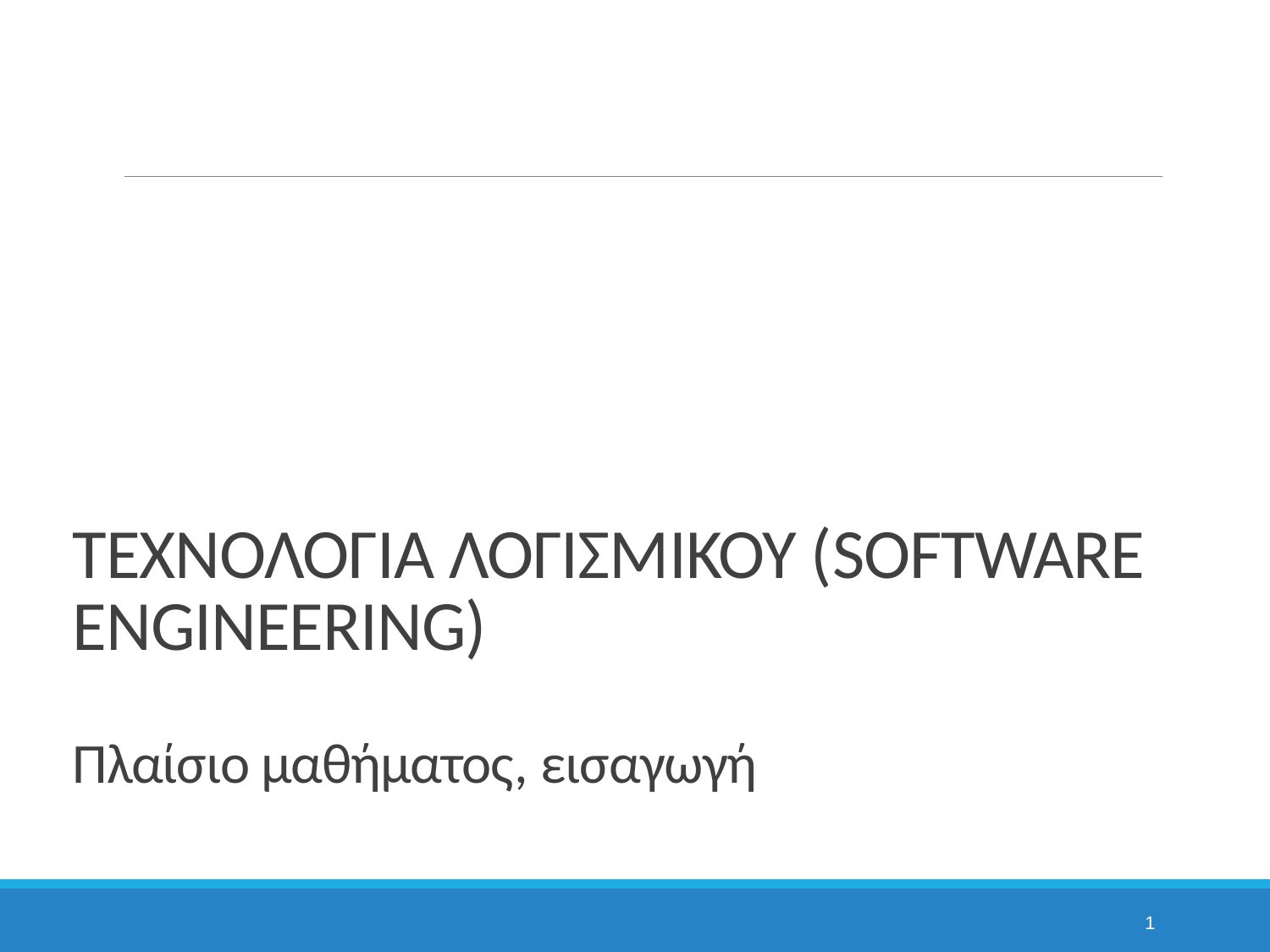

# ΤΕΧΝΟΛΟΓΙΑ ΛΟΓΙΣΜΙΚΟΥ (SOFTWARE ENGINEERING) Πλαίσιο μαθήματος, εισαγωγή

1